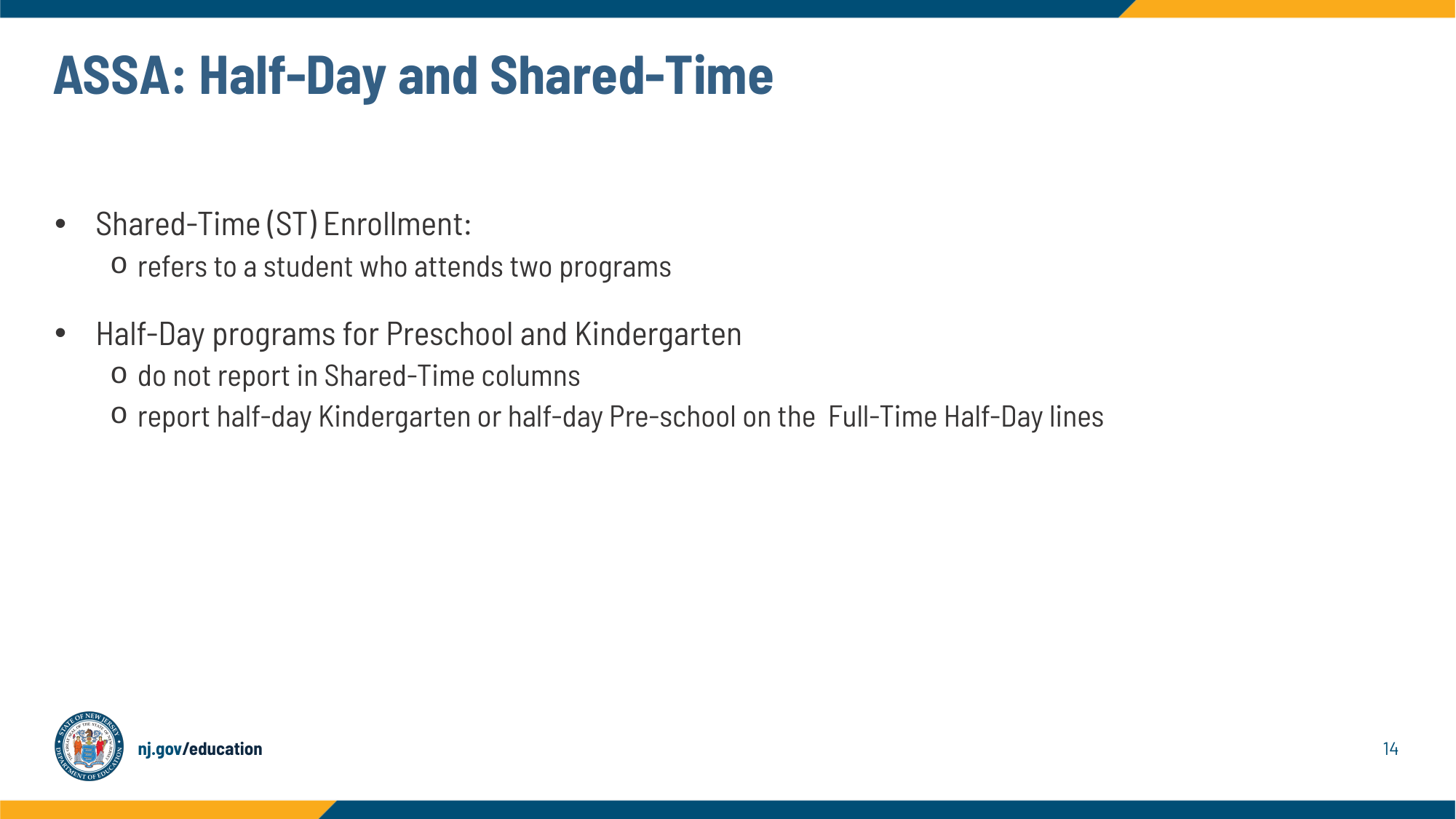

# ASSA: Half-Day and Shared-Time
Shared-Time (ST) Enrollment:
refers to a student who attends two programs
Half-Day programs for Preschool and Kindergarten
do not report in Shared-Time columns
report half-day Kindergarten or half-day Pre-school on the  Full-Time Half-Day lines